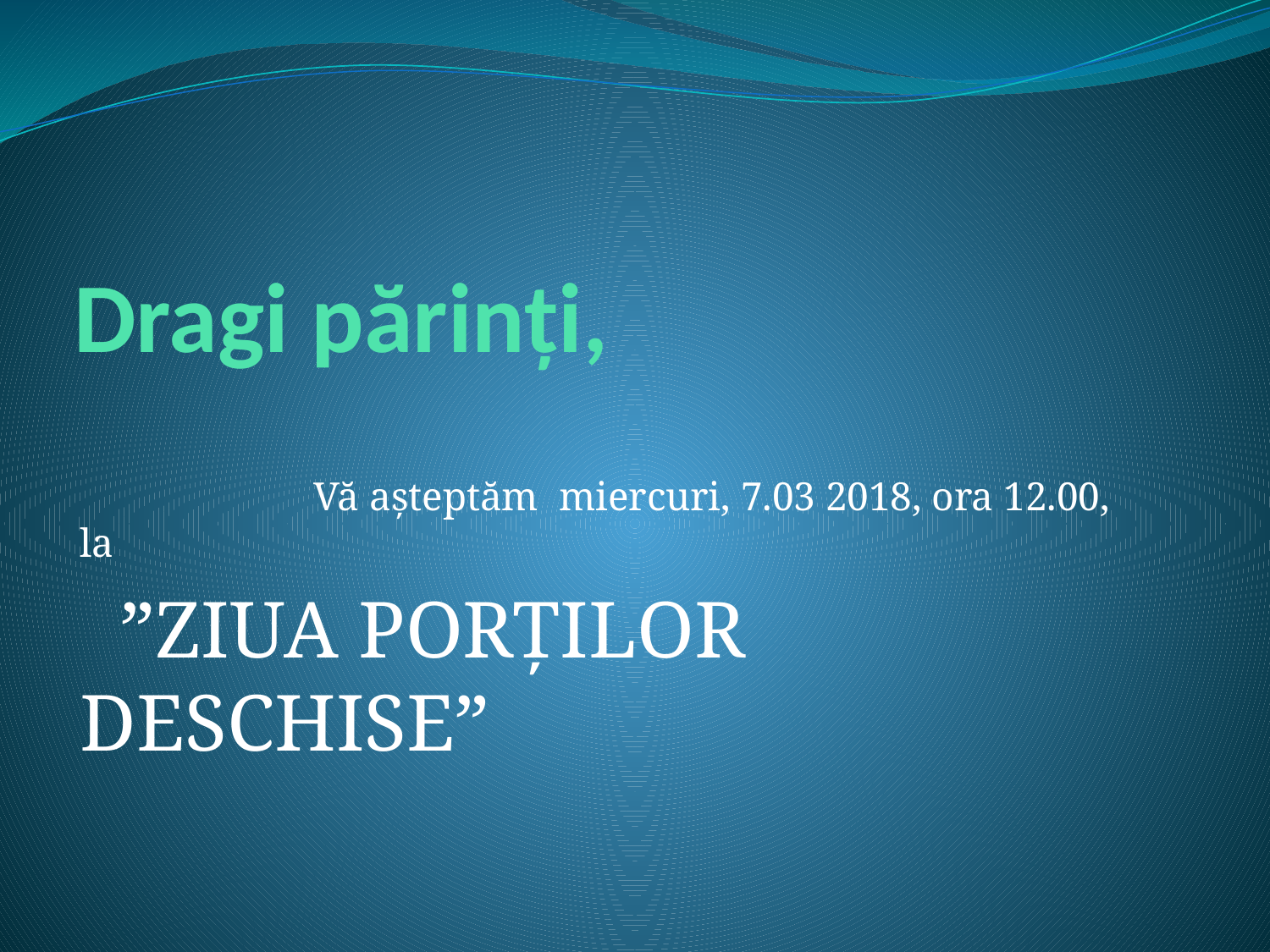

# Dragi părinți,
                       Vă așteptăm  miercuri, 7.03 2018, ora 12.00, la
  ”ZIUA PORȚILOR DESCHISE”